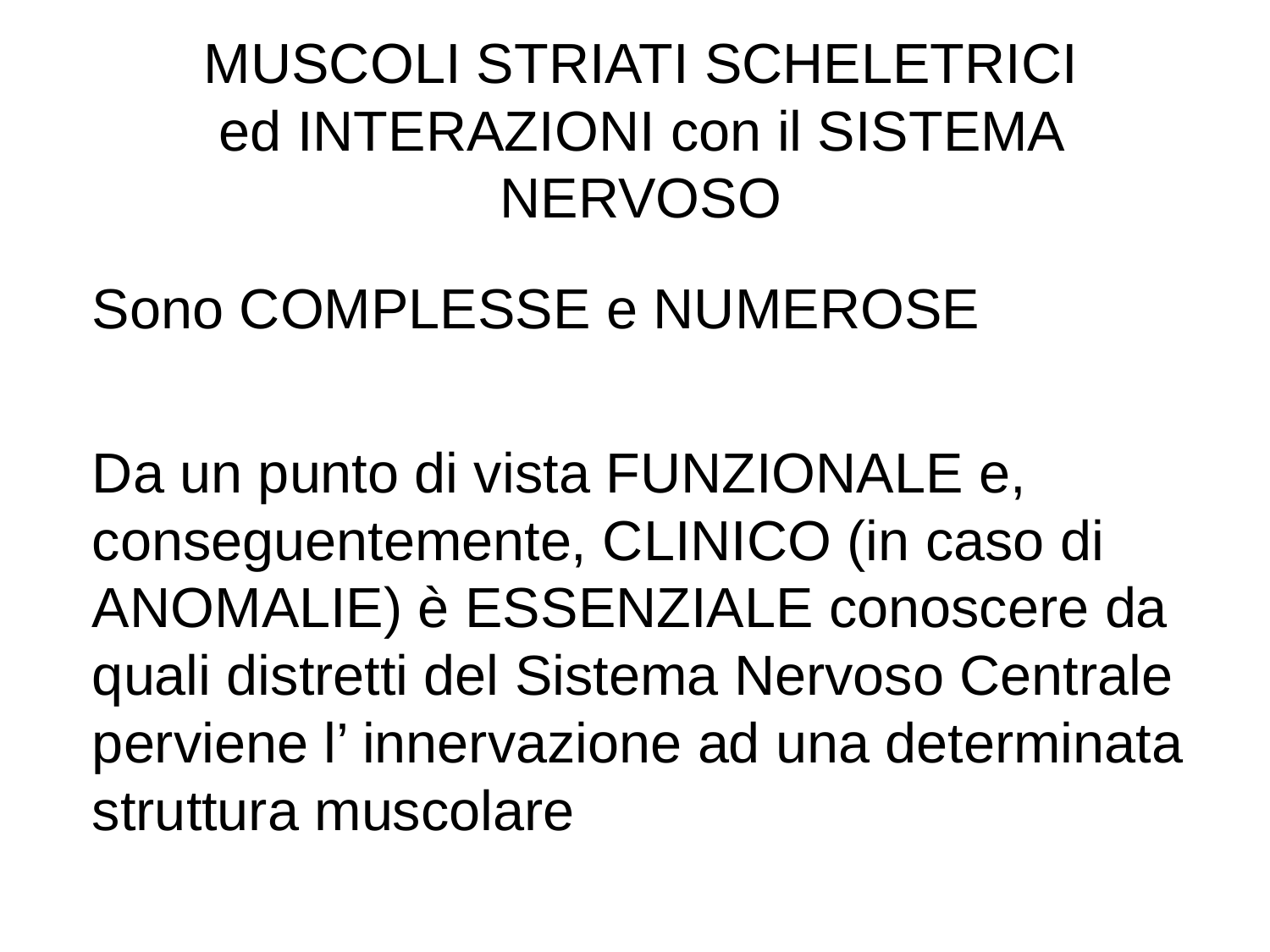

MUSCOLI STRIATI SCHELETRICI ed INTERAZIONI con il SISTEMA NERVOSO
Sono COMPLESSE e NUMEROSE

Da un punto di vista FUNZIONALE e, conseguentemente, CLINICO (in caso di ANOMALIE) è ESSENZIALE conoscere da quali distretti del Sistema Nervoso Centrale perviene l’ innervazione ad una determinata struttura muscolare